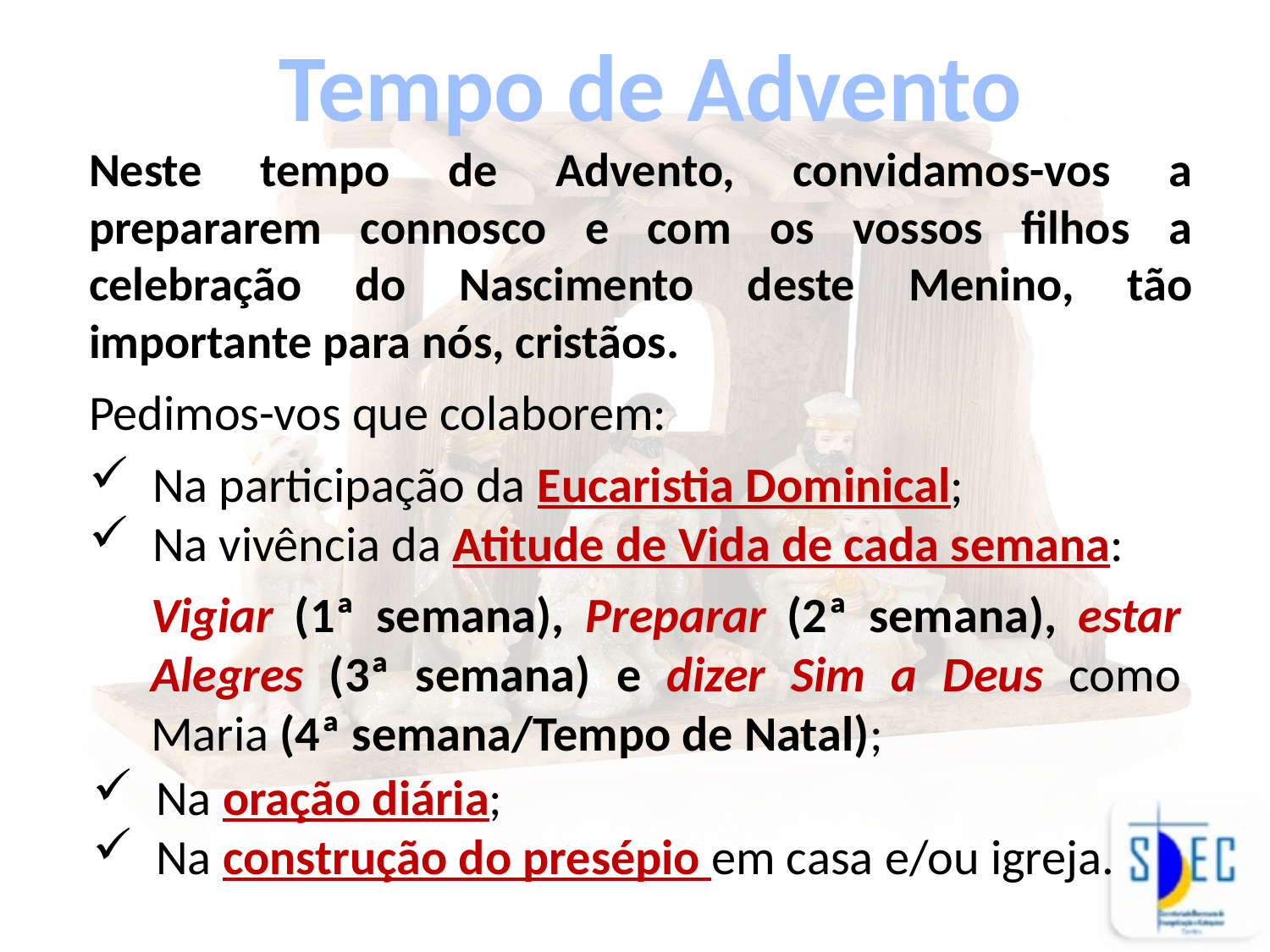

Tempo de Advento
Neste tempo de Advento, convidamos-vos a prepararem connosco e com os vossos filhos a celebração do Nascimento deste Menino, tão importante para nós, cristãos.
Pedimos-vos que colaborem:
Na participação da Eucaristia Dominical;
Na vivência da Atitude de Vida de cada semana:
Vigiar (1ª semana), Preparar (2ª semana), estar Alegres (3ª semana) e dizer Sim a Deus como Maria (4ª semana/Tempo de Natal);
Na oração diária;
Na construção do presépio em casa e/ou igreja.